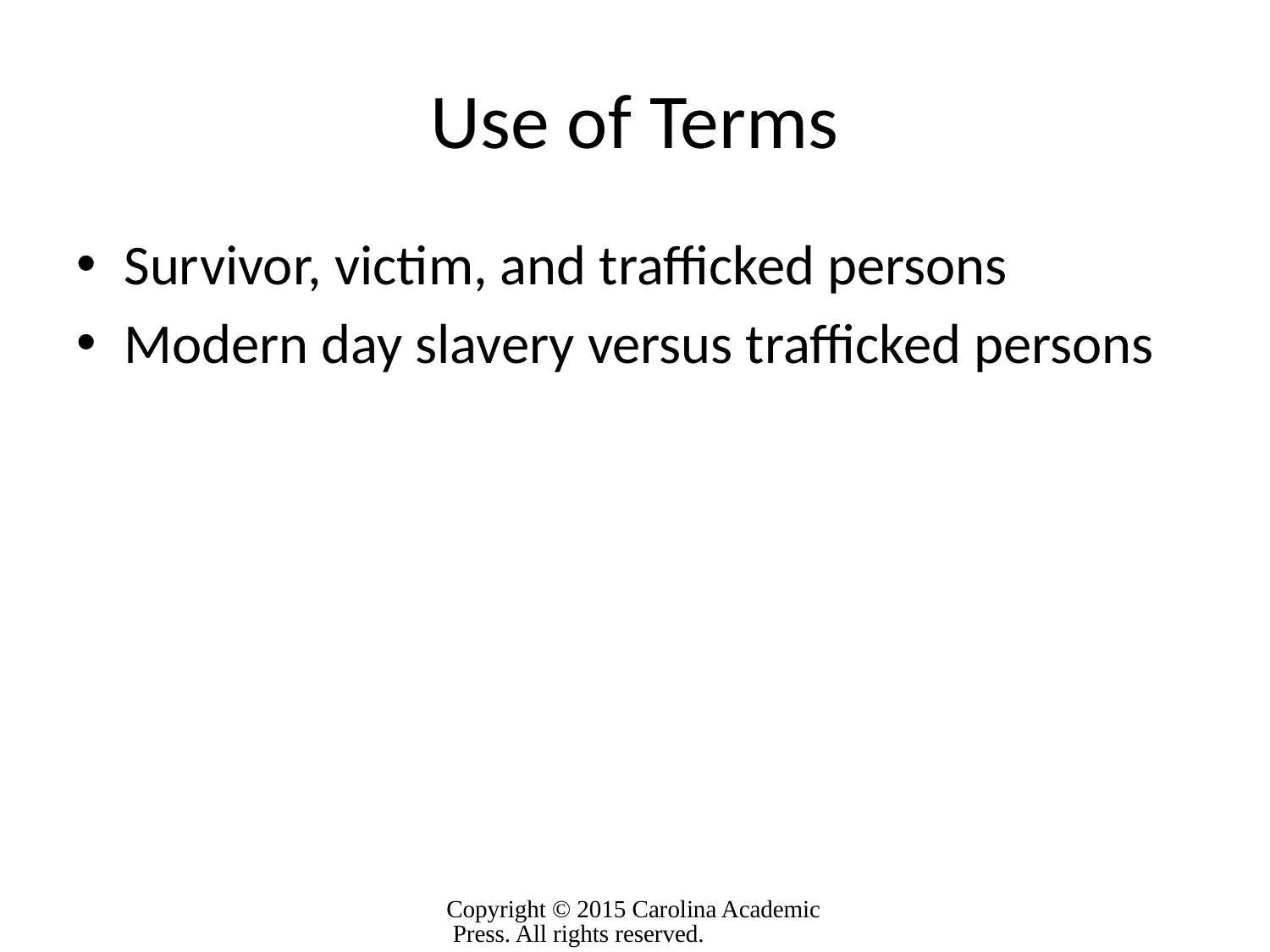

# Use of Terms
Survivor, victim, and trafficked persons
Modern day slavery versus trafficked persons
Copyright © 2015 Carolina Academic Press. All rights reserved.